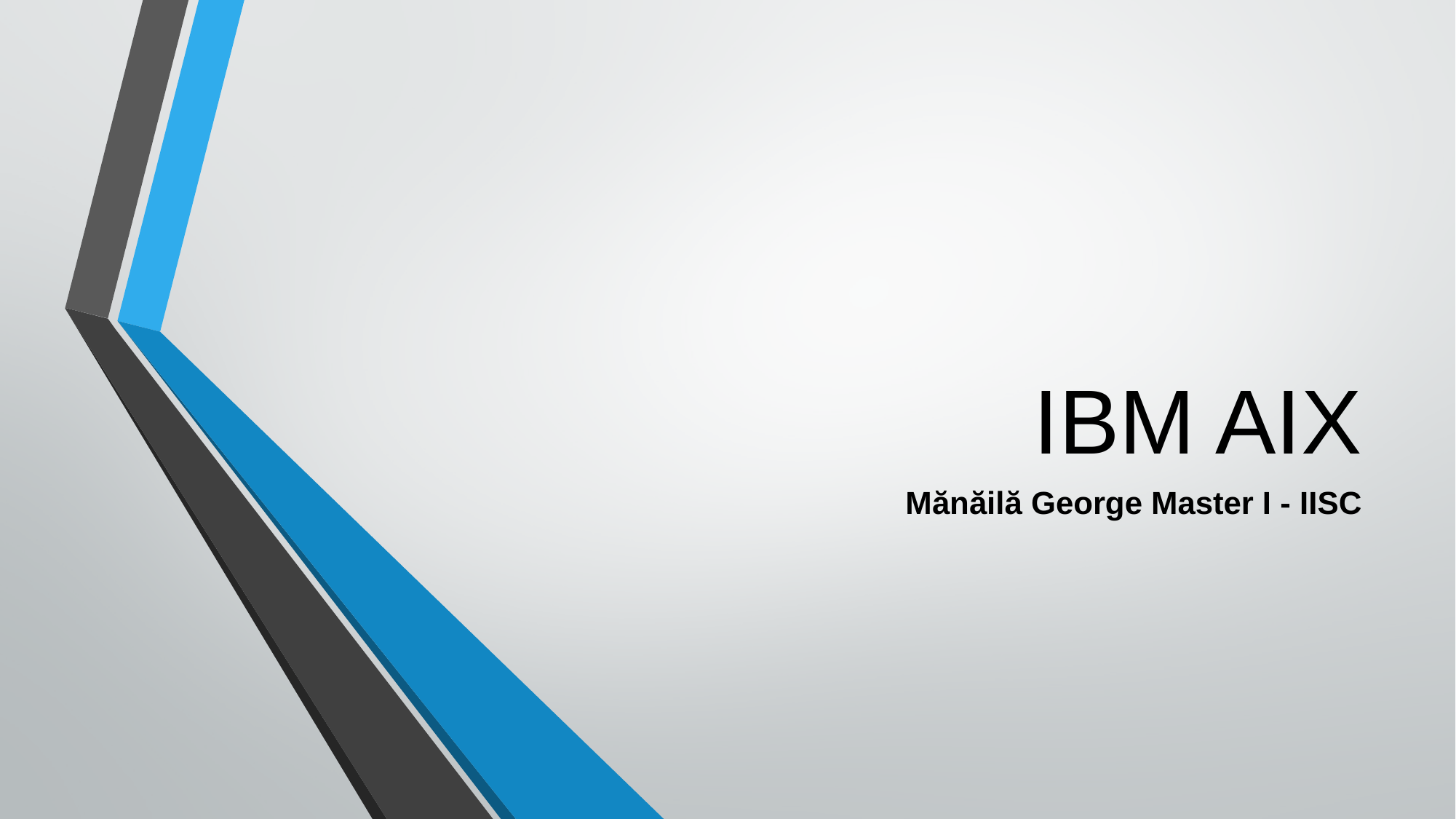

# IBM AIX
Mănăilă George Master I - IISC